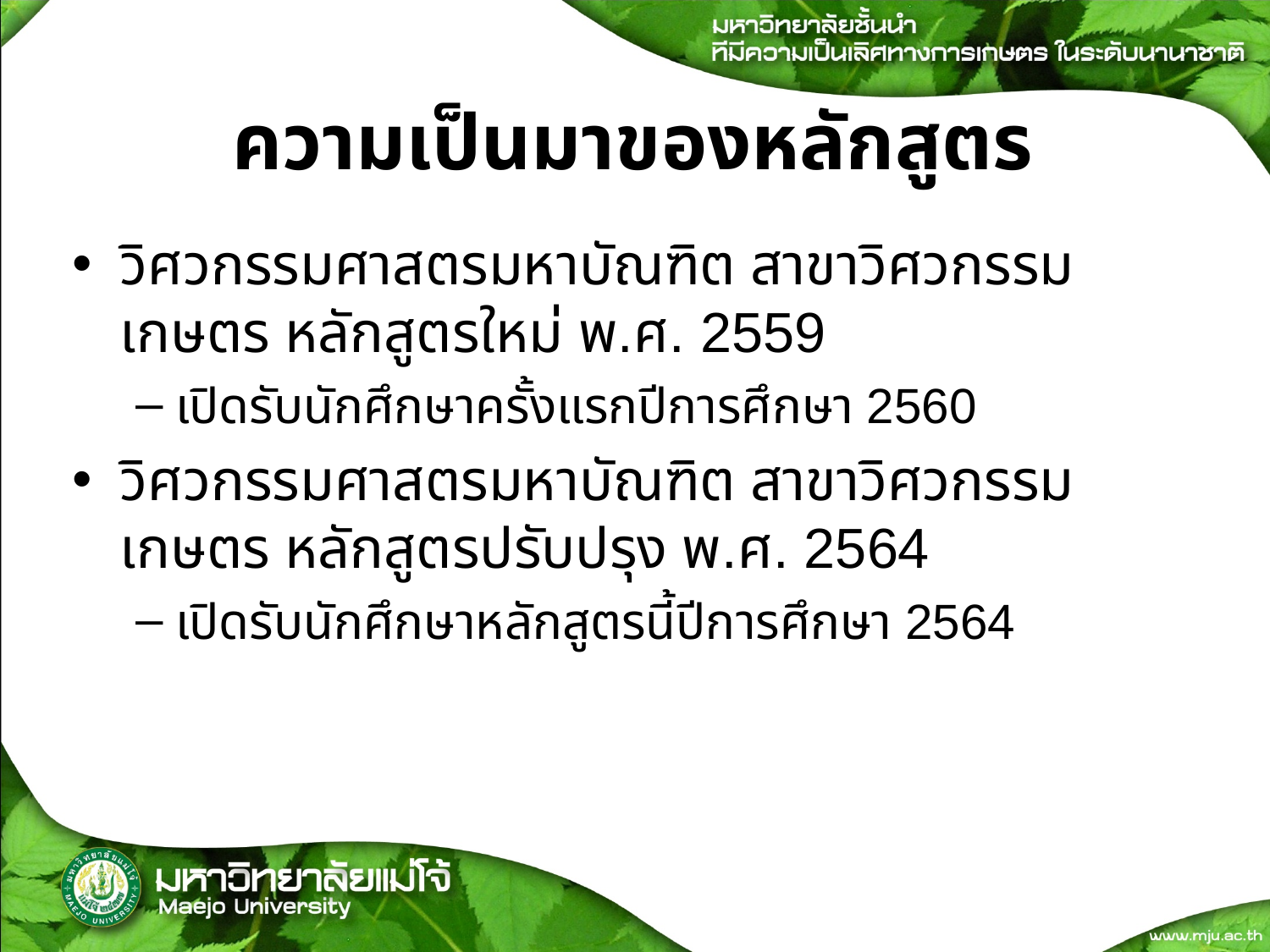

# ความเป็นมาของหลักสูตร
วิศวกรรมศาสตรมหาบัณฑิต สาขาวิศวกรรมเกษตร หลักสูตรใหม่ พ.ศ. 2559
เปิดรับนักศึกษาครั้งแรกปีการศึกษา 2560
วิศวกรรมศาสตรมหาบัณฑิต สาขาวิศวกรรมเกษตร หลักสูตรปรับปรุง พ.ศ. 2564
เปิดรับนักศึกษาหลักสูตรนี้ปีการศึกษา 2564